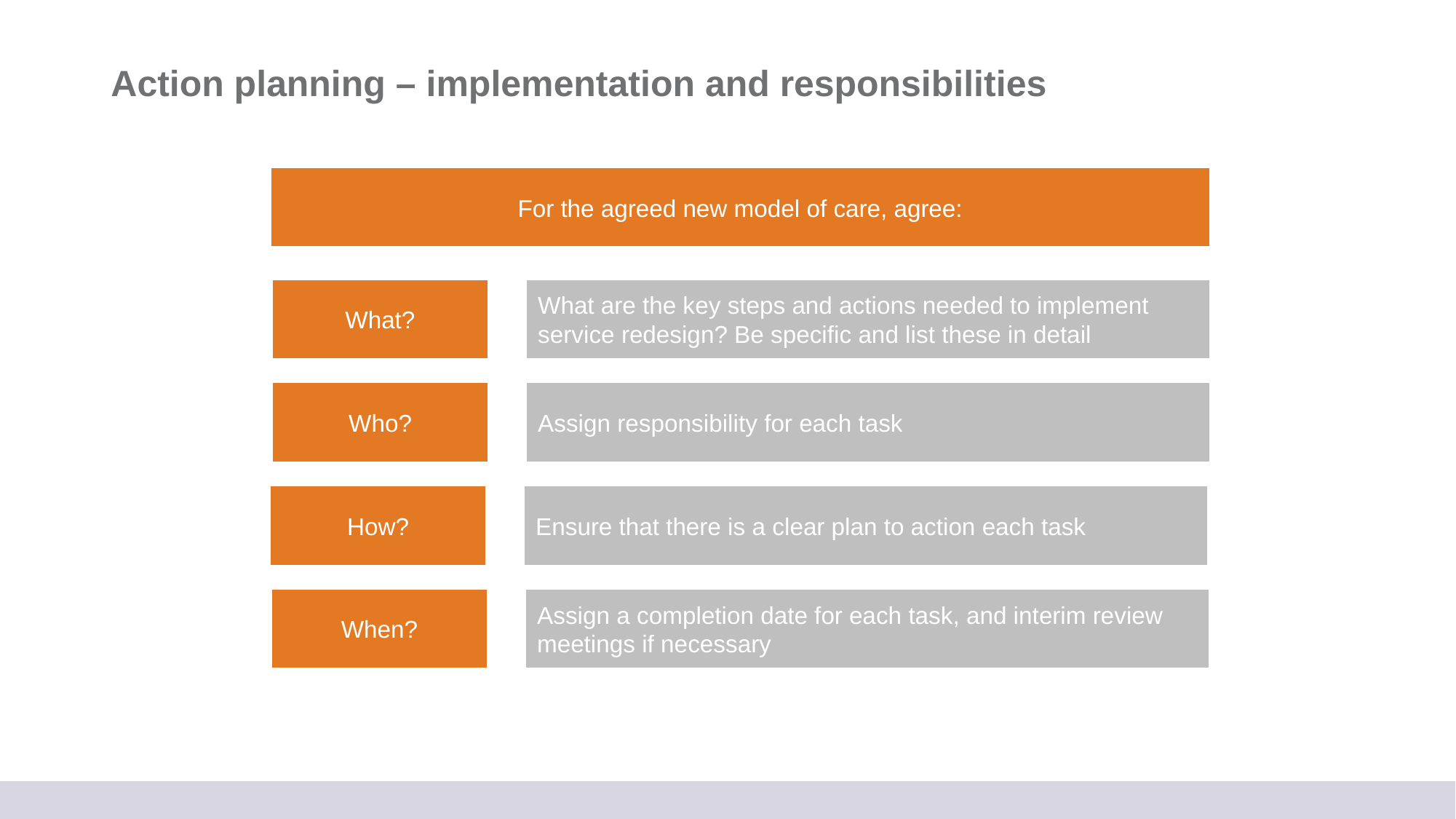

# Action planning – implementation and responsibilities
For the agreed new model of care, agree:
What?
What are the key steps and actions needed to implement service redesign? Be specific and list these in detail
Who?
Assign responsibility for each task
How?
Ensure that there is a clear plan to action each task
When?
Assign a completion date for each task, and interim review meetings if necessary